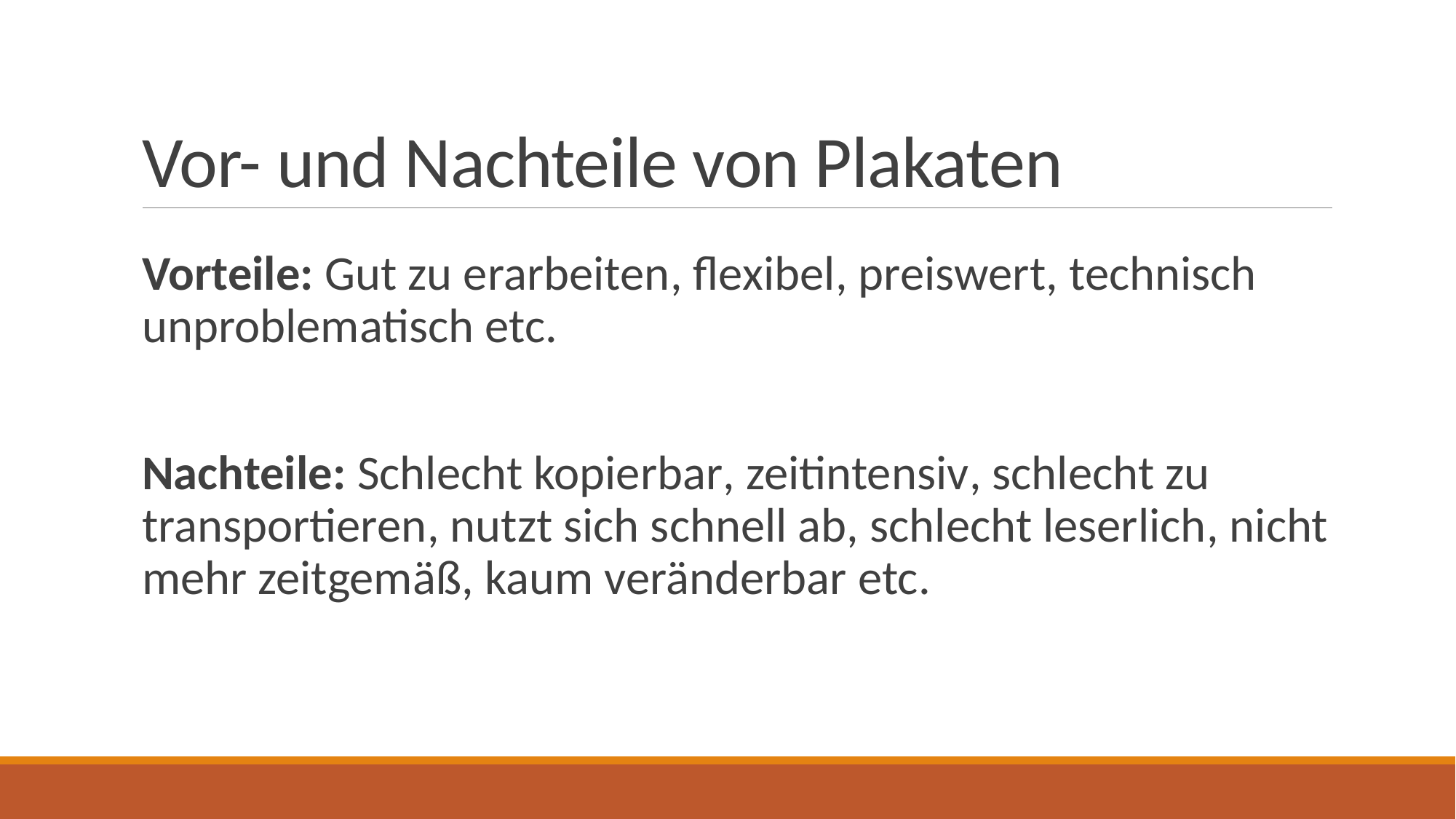

# Vor- und Nachteile von Plakaten
Vorteile: Gut zu erarbeiten, flexibel, preiswert, technisch unproblematisch etc.

Nachteile: Schlecht kopierbar, zeitintensiv, schlecht zu transportieren, nutzt sich schnell ab, schlecht leserlich, nicht mehr zeitgemäß, kaum veränderbar etc.